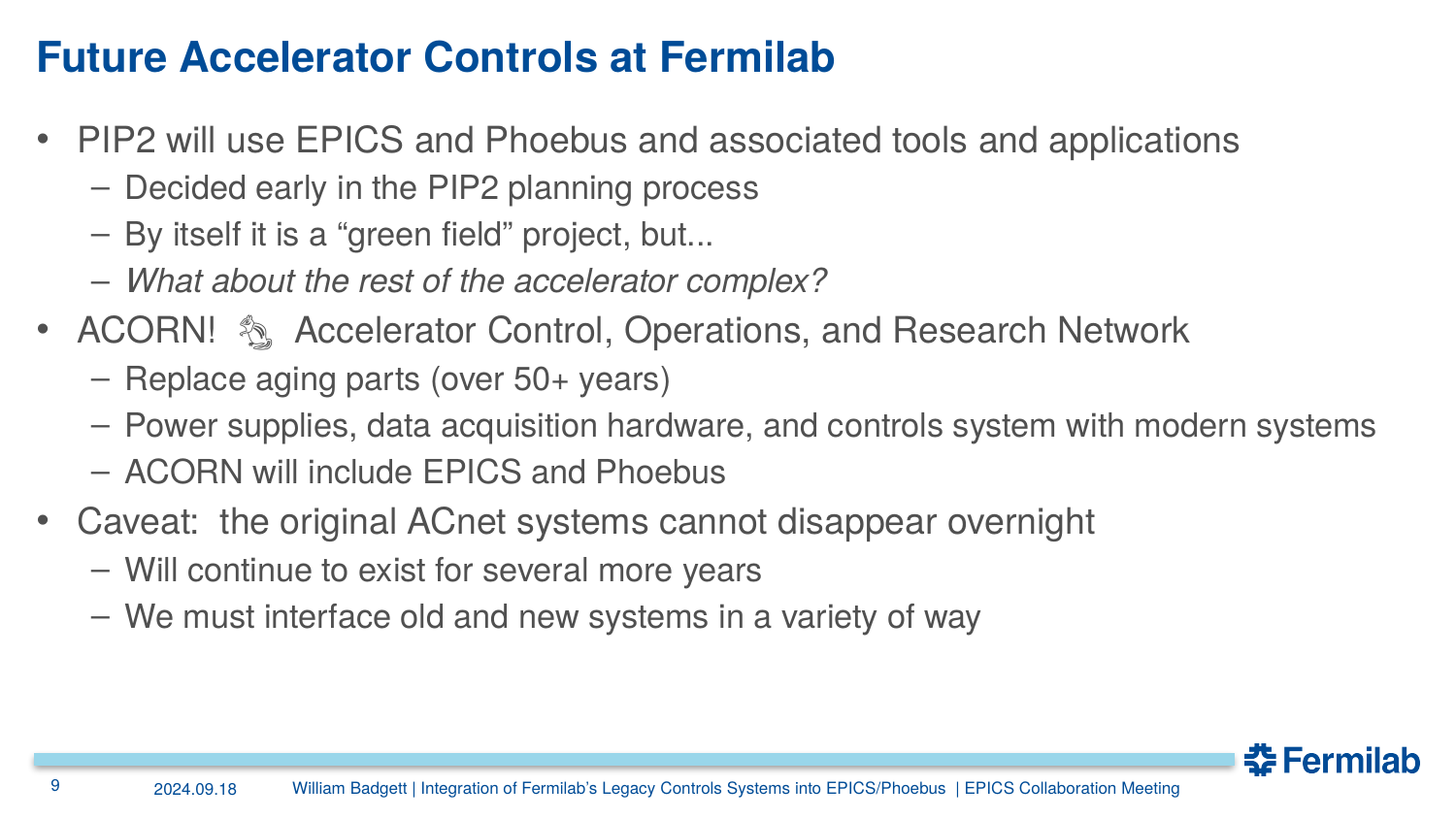

# Future Accelerator Controls at Fermilab
PIP2 will use EPICS and Phoebus and associated tools and applications
Decided early in the PIP2 planning process
By itself it is a “green field” project, but...
What about the rest of the accelerator complex?
ACORN!  🐿️  Accelerator Control, Operations, and Research Network
Replace aging parts (over 50+ years)
Power supplies, data acquisition hardware, and controls system with modern systems
ACORN will include EPICS and Phoebus
Caveat:  the original ACnet systems cannot disappear overnight
Will continue to exist for several more years
We must interface old and new systems in a variety of way